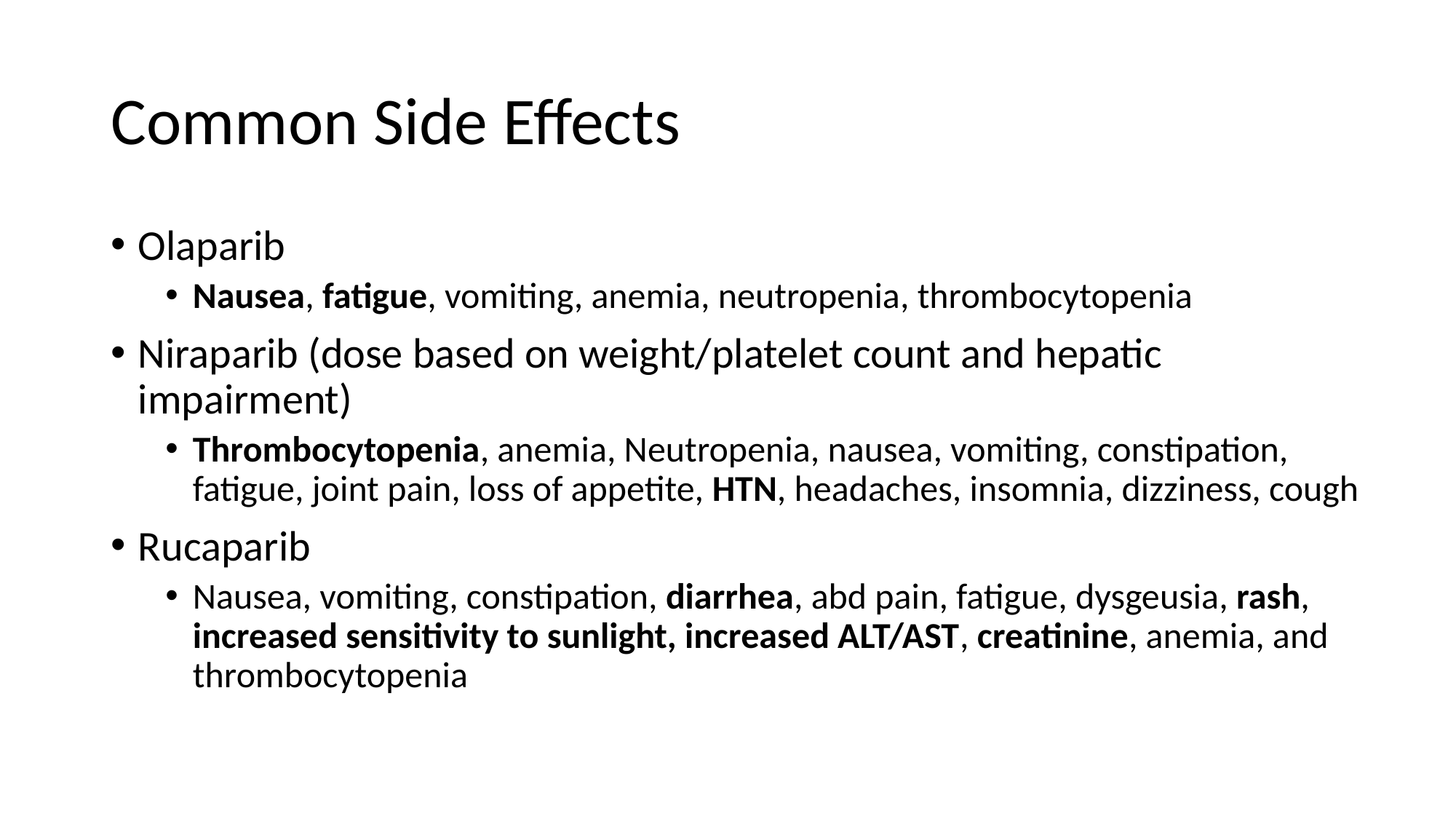

# Common Side Effects
Olaparib
Nausea, fatigue, vomiting, anemia, neutropenia, thrombocytopenia
Niraparib (dose based on weight/platelet count and hepatic impairment)
Thrombocytopenia, anemia, Neutropenia, nausea, vomiting, constipation, fatigue, joint pain, loss of appetite, HTN, headaches, insomnia, dizziness, cough
Rucaparib
Nausea, vomiting, constipation, diarrhea, abd pain, fatigue, dysgeusia, rash, increased sensitivity to sunlight, increased ALT/AST, creatinine, anemia, and thrombocytopenia